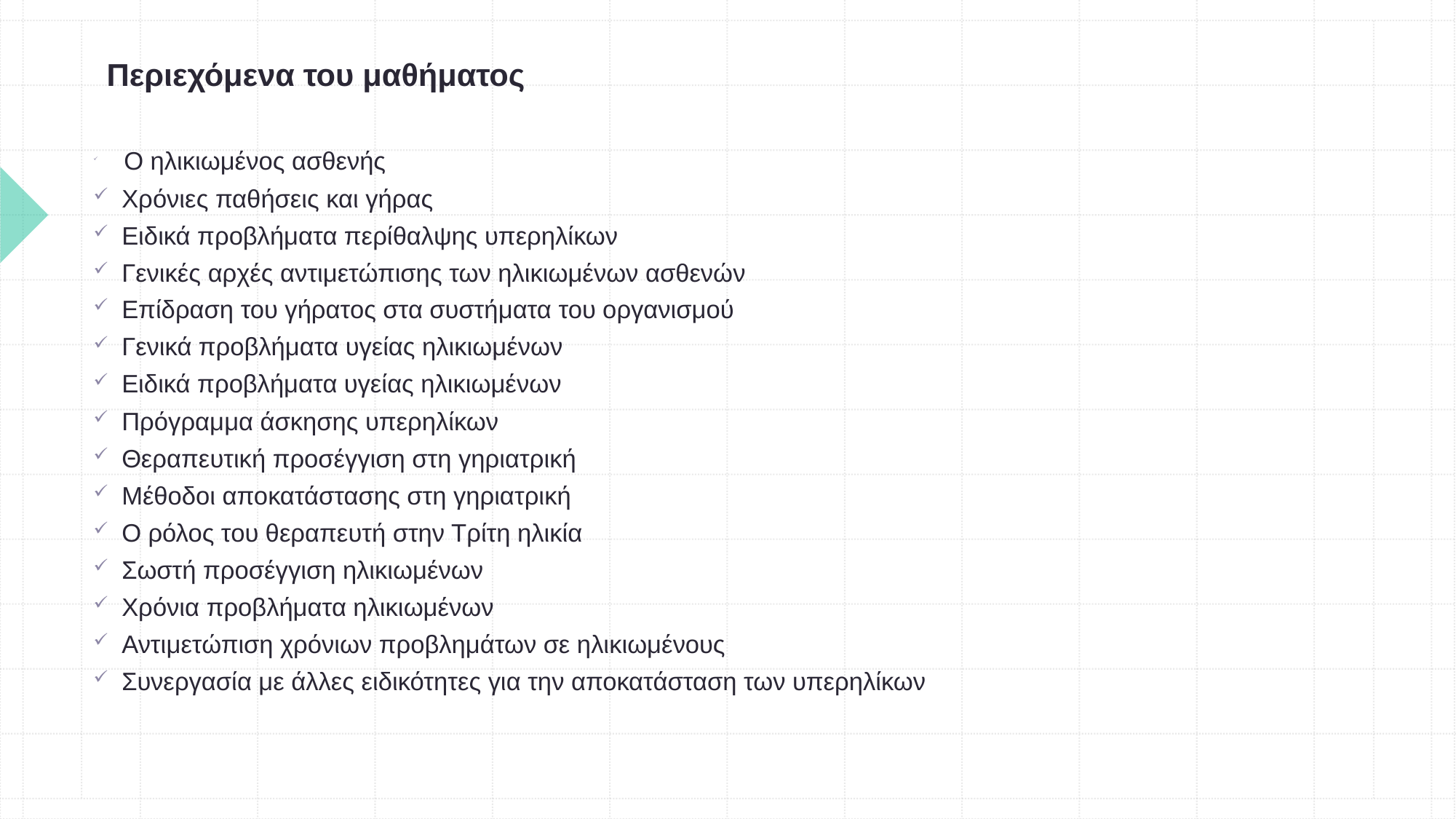

Περιεχόμενα του μαθήματος

 Ο ηλικιωμένος ασθενής
Χρόνιες παθήσεις και γήρας
Ειδικά προβλήματα περίθαλψης υπερηλίκων
Γενικές αρχές αντιμετώπισης των ηλικιωμένων ασθενών
Επίδραση του γήρατος στα συστήματα του οργανισμού
Γενικά προβλήματα υγείας ηλικιωμένων
Ειδικά προβλήματα υγείας ηλικιωμένων
Πρόγραμμα άσκησης υπερηλίκων
Θεραπευτική προσέγγιση στη γηριατρική
Μέθοδοι αποκατάστασης στη γηριατρική
Ο ρόλος του θεραπευτή στην Τρίτη ηλικία
Σωστή προσέγγιση ηλικιωμένων
Χρόνια προβλήματα ηλικιωμένων
Αντιμετώπιση χρόνιων προβλημάτων σε ηλικιωμένους
Συνεργασία με άλλες ειδικότητες για την αποκατάσταση των υπερηλίκων